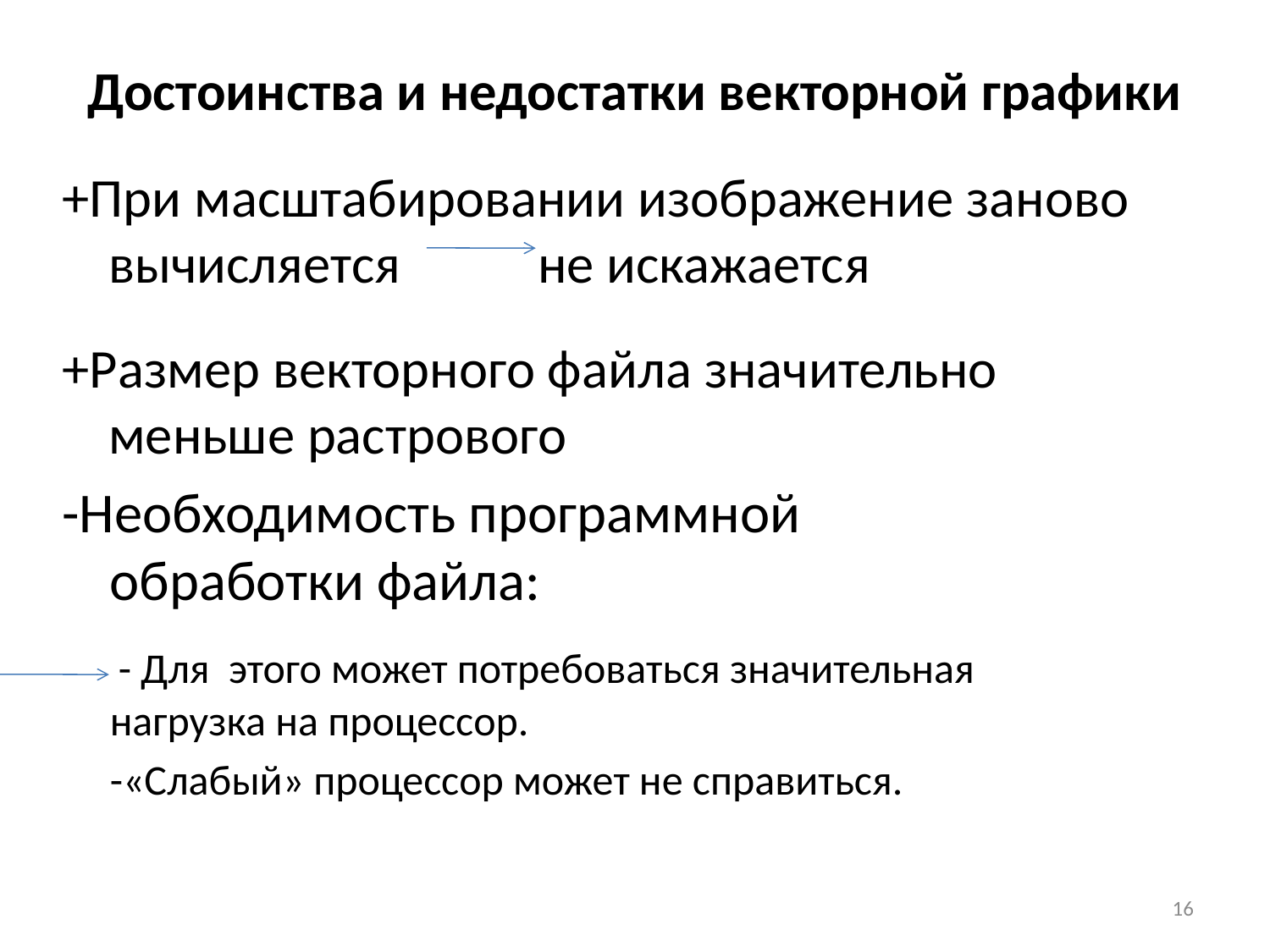

# Достоинства и недостатки векторной графики

+При масштабировании изображение заново вычисляется           не искажается

+Размер векторного файла значительно меньше растрового

-Необходимость программной обработки файла:

     - Для  этого может потребоваться значительная нагрузка на процессор.
     -«Слабый» процессор может не справиться.
16